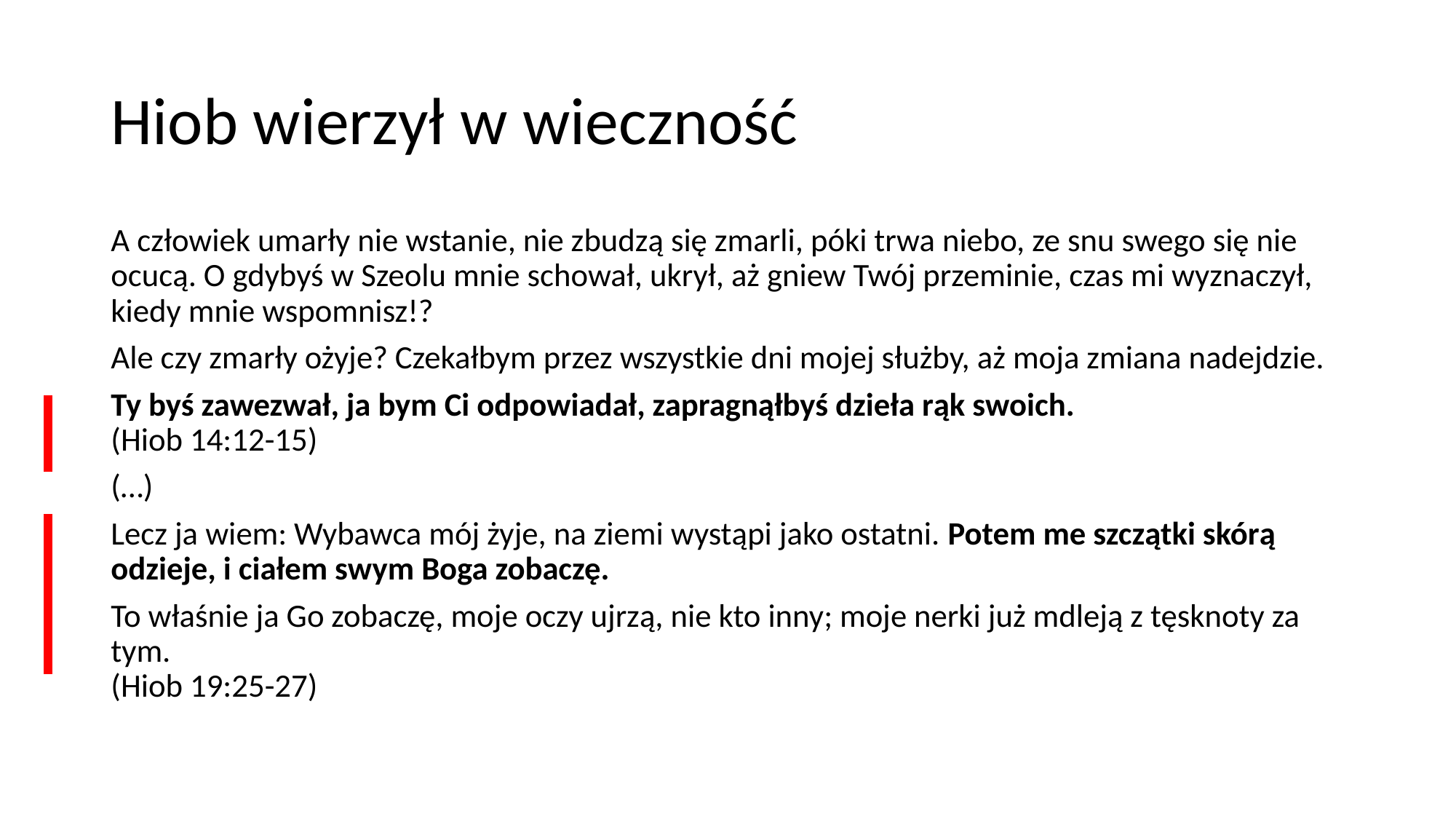

# Hiob wierzył w wieczność
A człowiek umarły nie wstanie, nie zbudzą się zmarli, póki trwa niebo, ze snu swego się nie ocucą. O gdybyś w Szeolu mnie schował, ukrył, aż gniew Twój przeminie, czas mi wyznaczył, kiedy mnie wspomnisz!?
Ale czy zmarły ożyje? Czekałbym przez wszystkie dni mojej służby, aż moja zmiana nadejdzie.
Ty byś zawezwał, ja bym Ci odpowiadał, zapragnąłbyś dzieła rąk swoich.
(Hiob 14:12-15)
(…)
Lecz ja wiem: Wybawca mój żyje, na ziemi wystąpi jako ostatni. Potem me szczątki skórą odzieje, i ciałem swym Boga zobaczę.
To właśnie ja Go zobaczę, moje oczy ujrzą, nie kto inny; moje nerki już mdleją z tęsknoty za tym.
(Hiob 19:25-27)